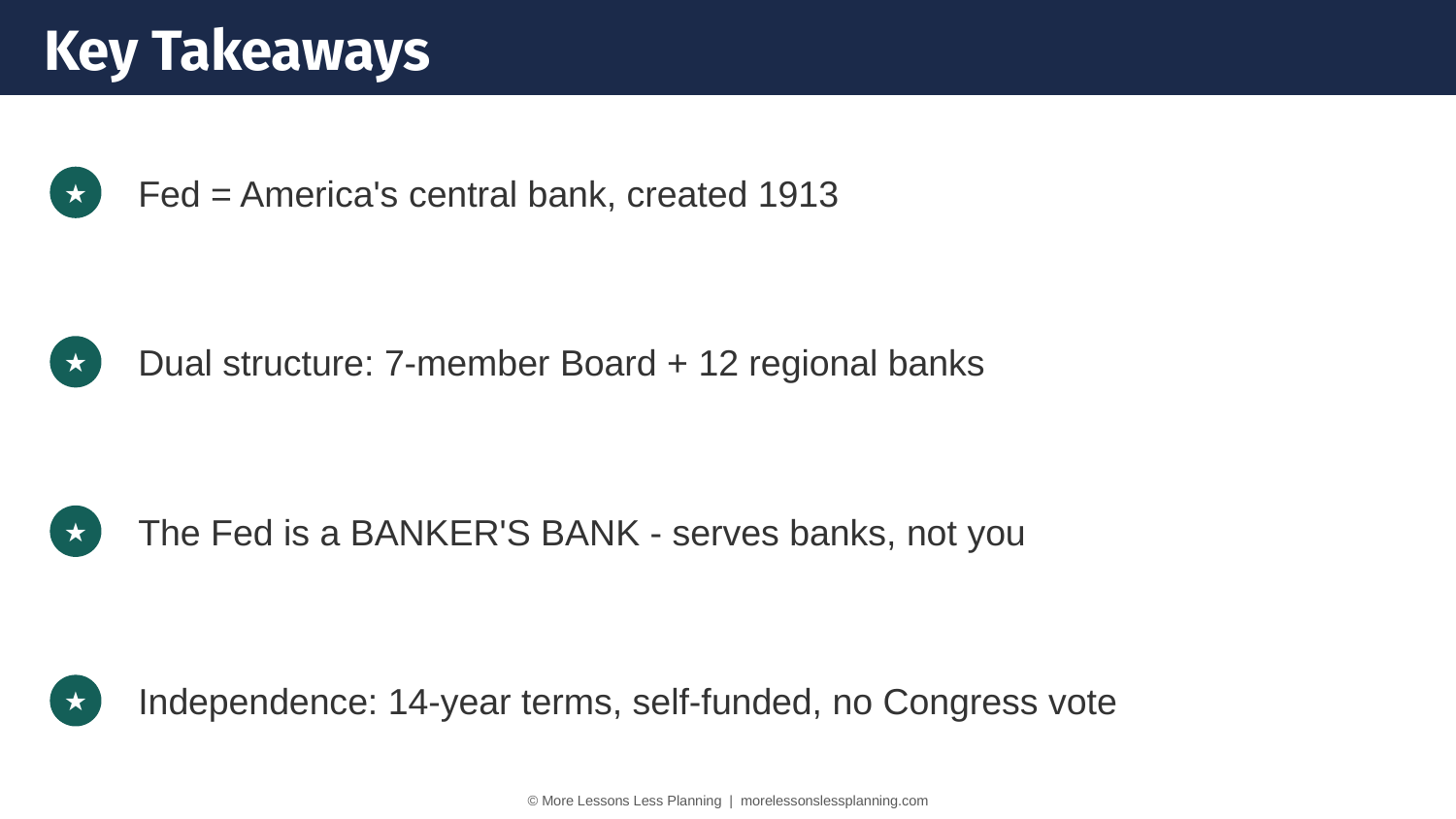

Key Takeaways
Fed = America's central bank, created 1913

★
Dual structure: 7-member Board + 12 regional banks

★
The Fed is a BANKER'S BANK - serves banks, not you

★
Independence: 14-year terms, self-funded, no Congress vote

★
© More Lessons Less Planning  |  morelessonslessplanning.com